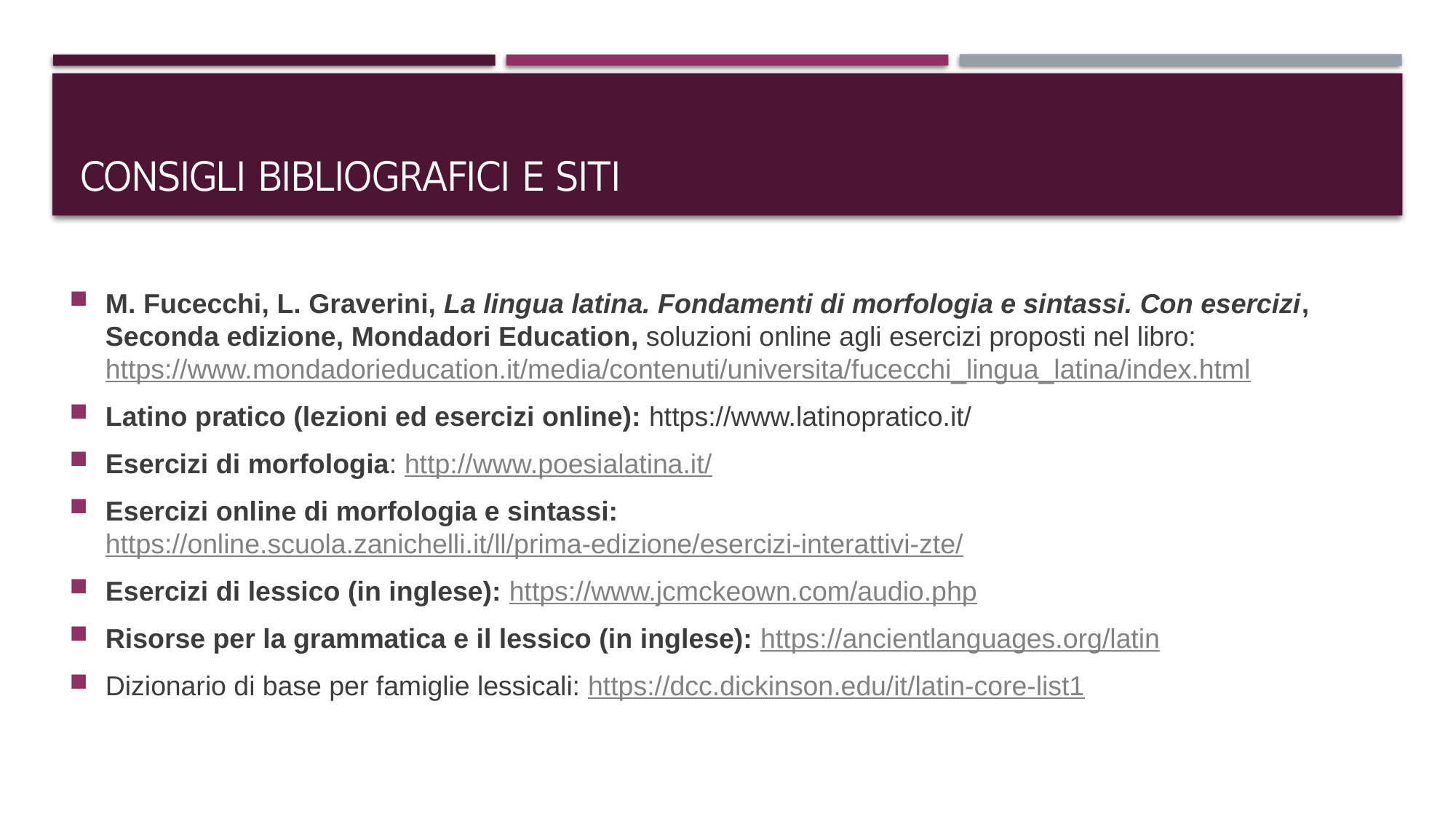

# Consigli bibliografici e siti
M. Fucecchi, L. Graverini, La lingua latina. Fondamenti di morfologia e sintassi. Con esercizi, Seconda edizione, Mondadori Education, soluzioni online agli esercizi proposti nel libro: https://www.mondadorieducation.it/media/contenuti/universita/fucecchi_lingua_latina/index.html
Latino pratico (lezioni ed esercizi online): https://www.latinopratico.it/
Esercizi di morfologia: http://www.poesialatina.it/
Esercizi online di morfologia e sintassi: https://online.scuola.zanichelli.it/ll/prima-edizione/esercizi-interattivi-zte/
Esercizi di lessico (in inglese): https://www.jcmckeown.com/audio.php
Risorse per la grammatica e il lessico (in inglese): https://ancientlanguages.org/latin
Dizionario di base per famiglie lessicali: https://dcc.dickinson.edu/it/latin-core-list1